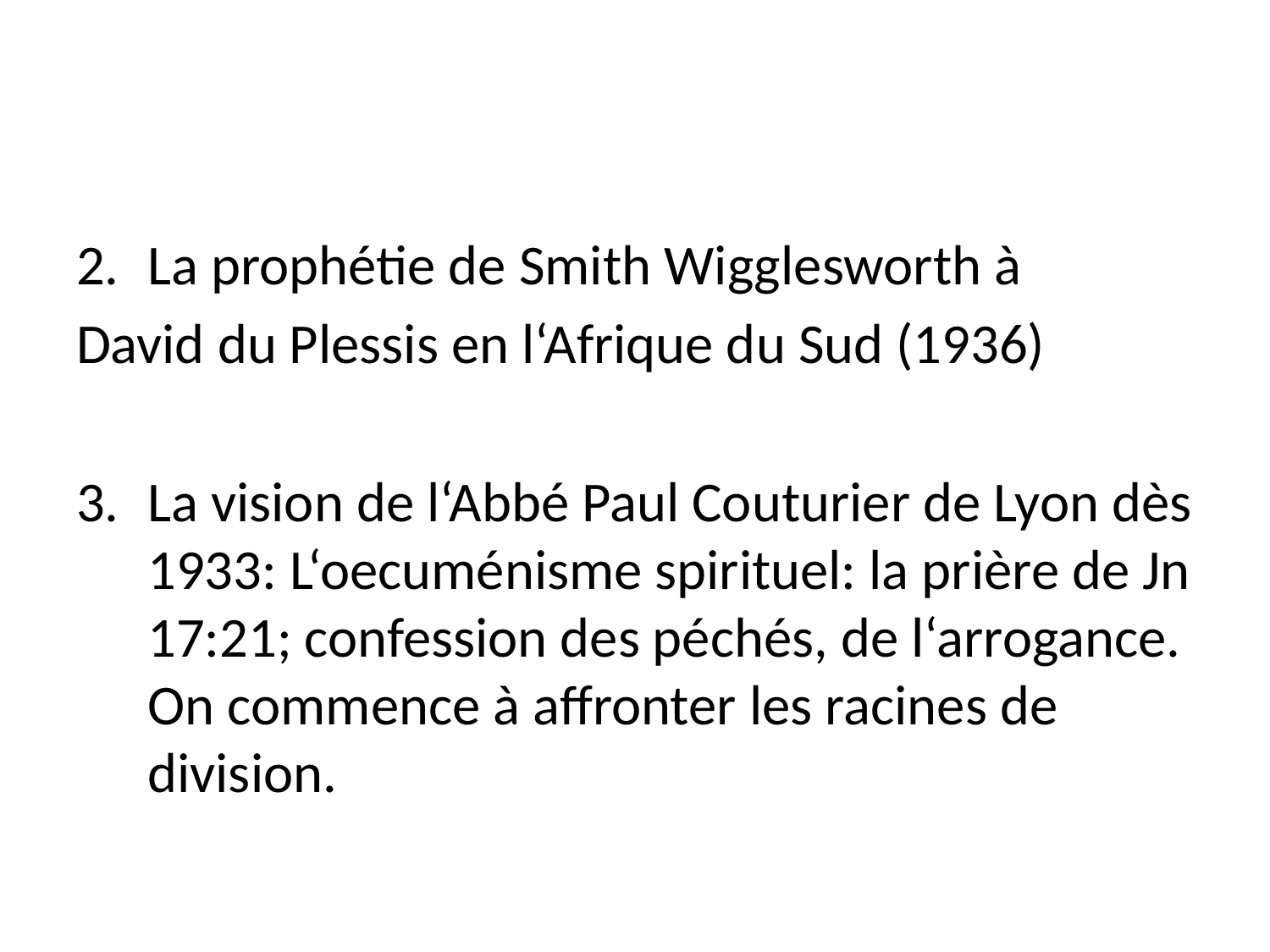

#
La prophétie de Smith Wigglesworth à
David du Plessis en l‘Afrique du Sud (1936)

La vision de l‘Abbé Paul Couturier de Lyon dès 1933: L‘oecuménisme spirituel: la prière de Jn 17:21; confession des péchés, de l‘arrogance. On commence à affronter les racines de division.